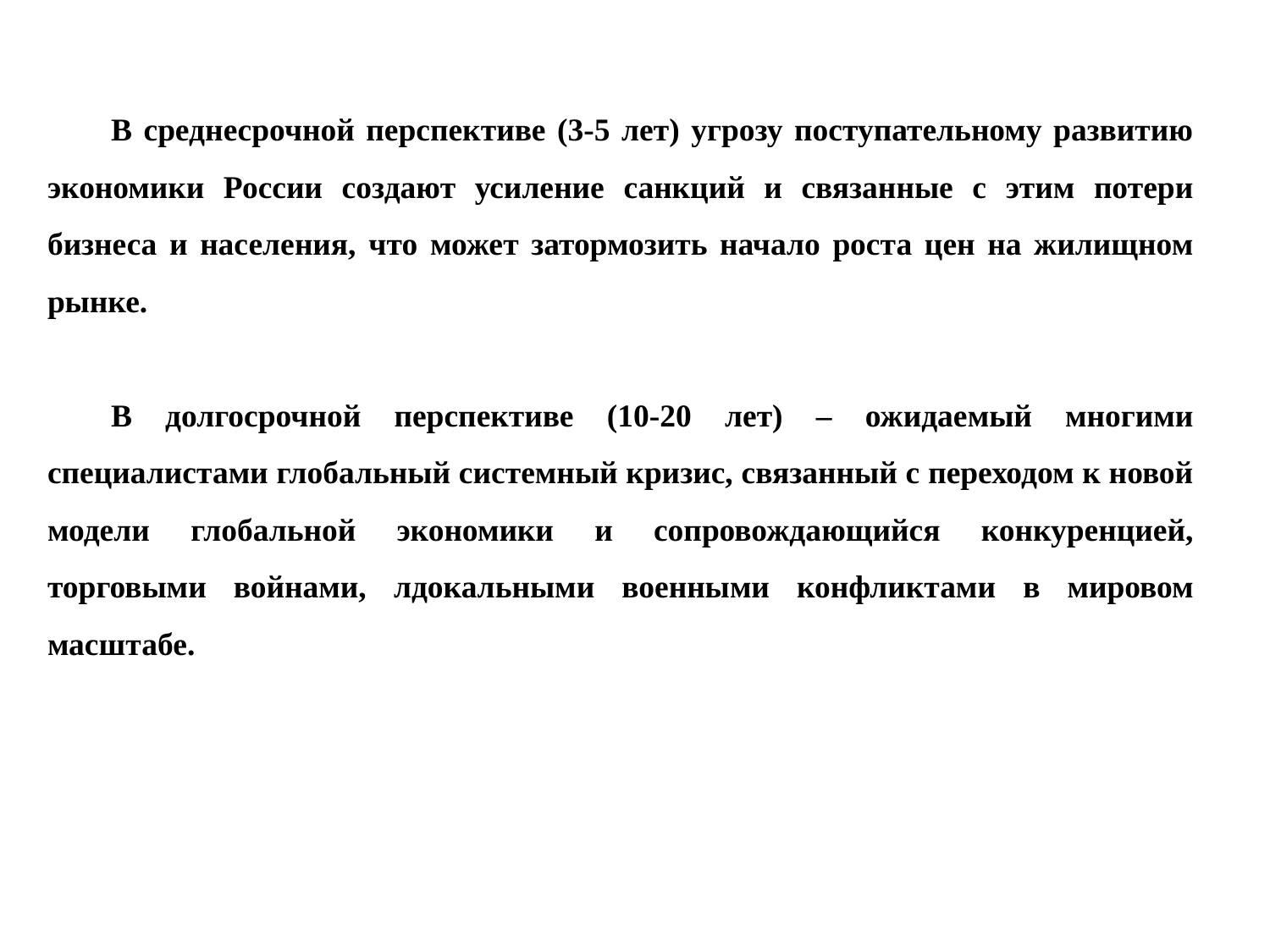

В среднесрочной перспективе (3-5 лет) угрозу поступательному развитию экономики России создают усиление санкций и связанные с этим потери бизнеса и населения, что может затормозить начало роста цен на жилищном рынке.

В долгосрочной перспективе (10-20 лет) – ожидаемый многими специалистами глобальный системный кризис, связанный с переходом к новой модели глобальной экономики и сопровождающийся конкуренцией, торговыми войнами, лдокальными военными конфликтами в мировом масштабе.